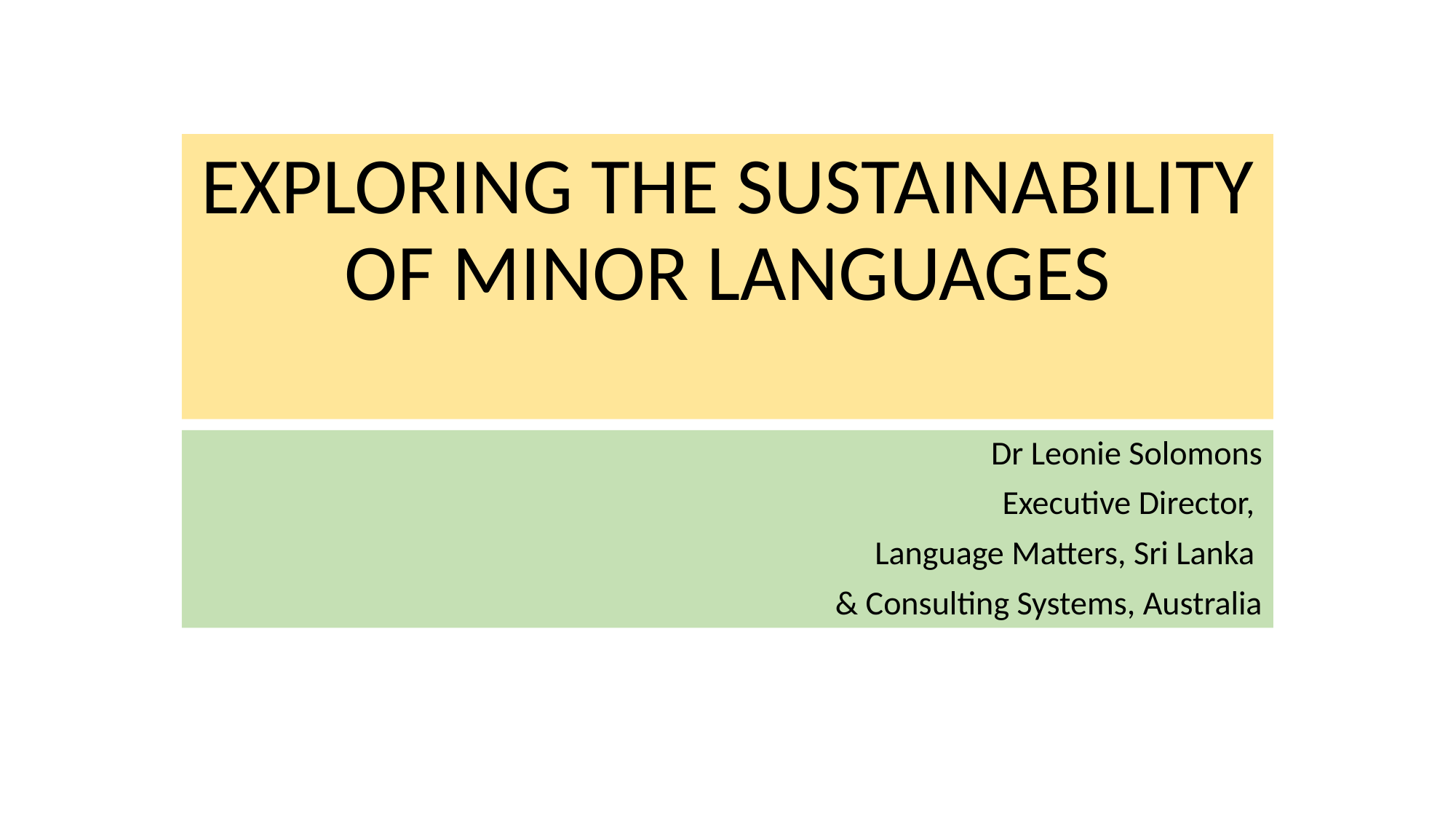

# EXPLORING THE SUSTAINABILITY OF MINOR LANGUAGES
Dr Leonie Solomons
Executive Director,
Language Matters, Sri Lanka
& Consulting Systems, Australia